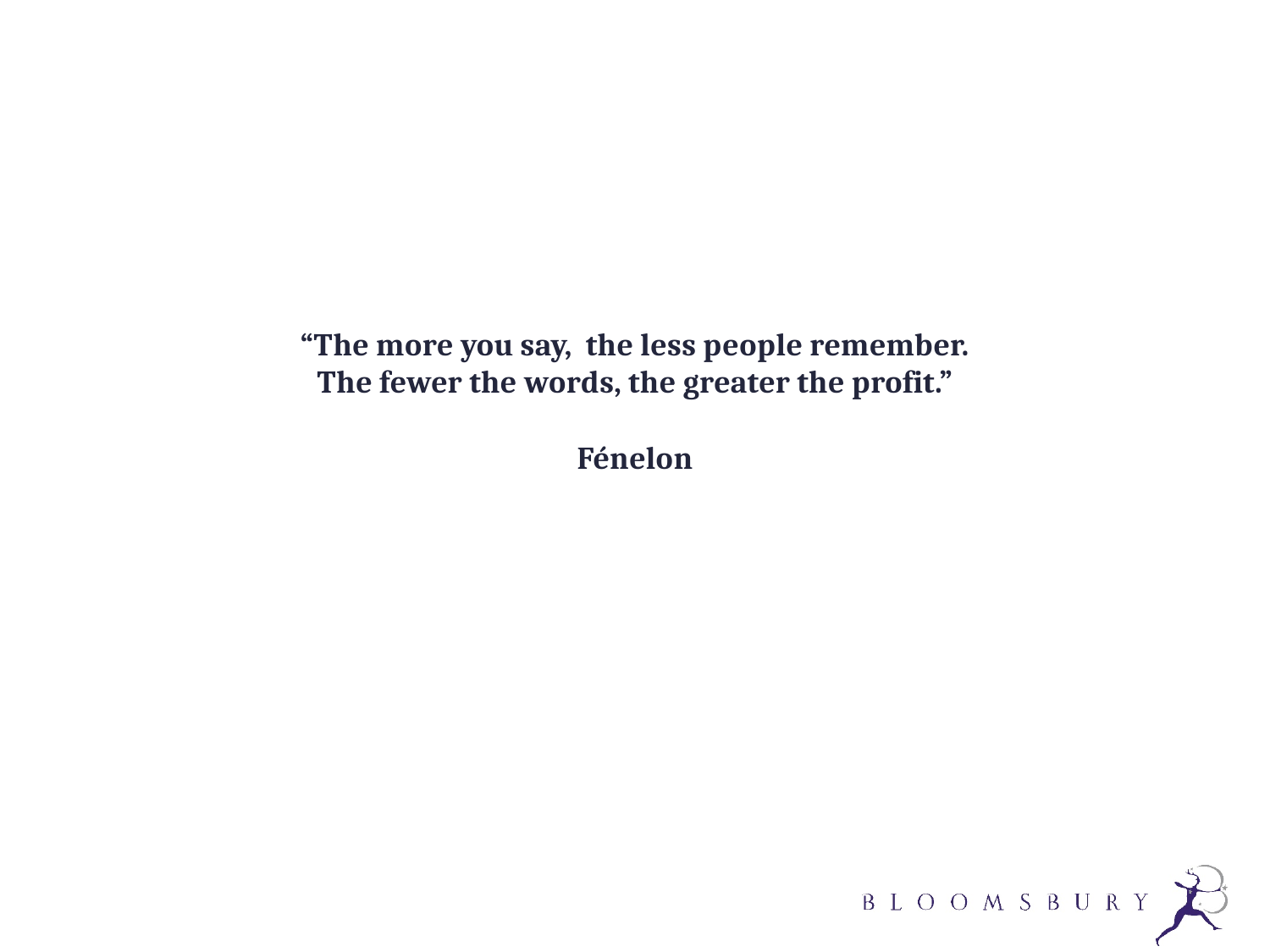

# “The more you say,  the less people remember. The fewer the words, the greater the profit.” Fénelon